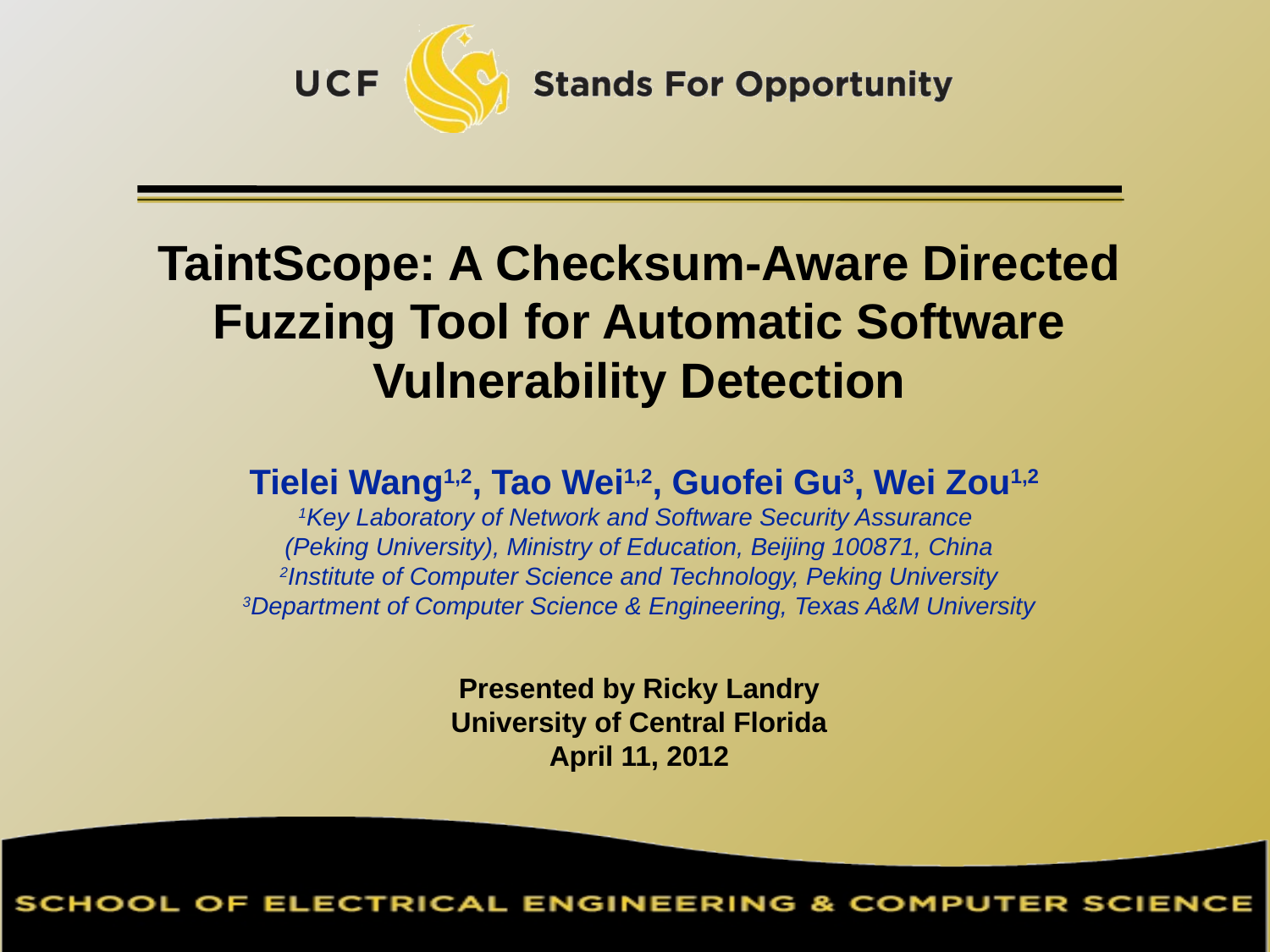

# TaintScope: A Checksum-Aware Directed Fuzzing Tool for Automatic Software Vulnerability Detection Tielei Wang1,2, Tao Wei1,2, Guofei Gu3, Wei Zou1,2 1Key Laboratory of Network and Software Security Assurance (Peking University), Ministry of Education, Beijing 100871, China 2Institute of Computer Science and Technology, Peking University 3Department of Computer Science & Engineering, Texas A&M University Presented by Ricky Landry University of Central Florida April 11, 2012